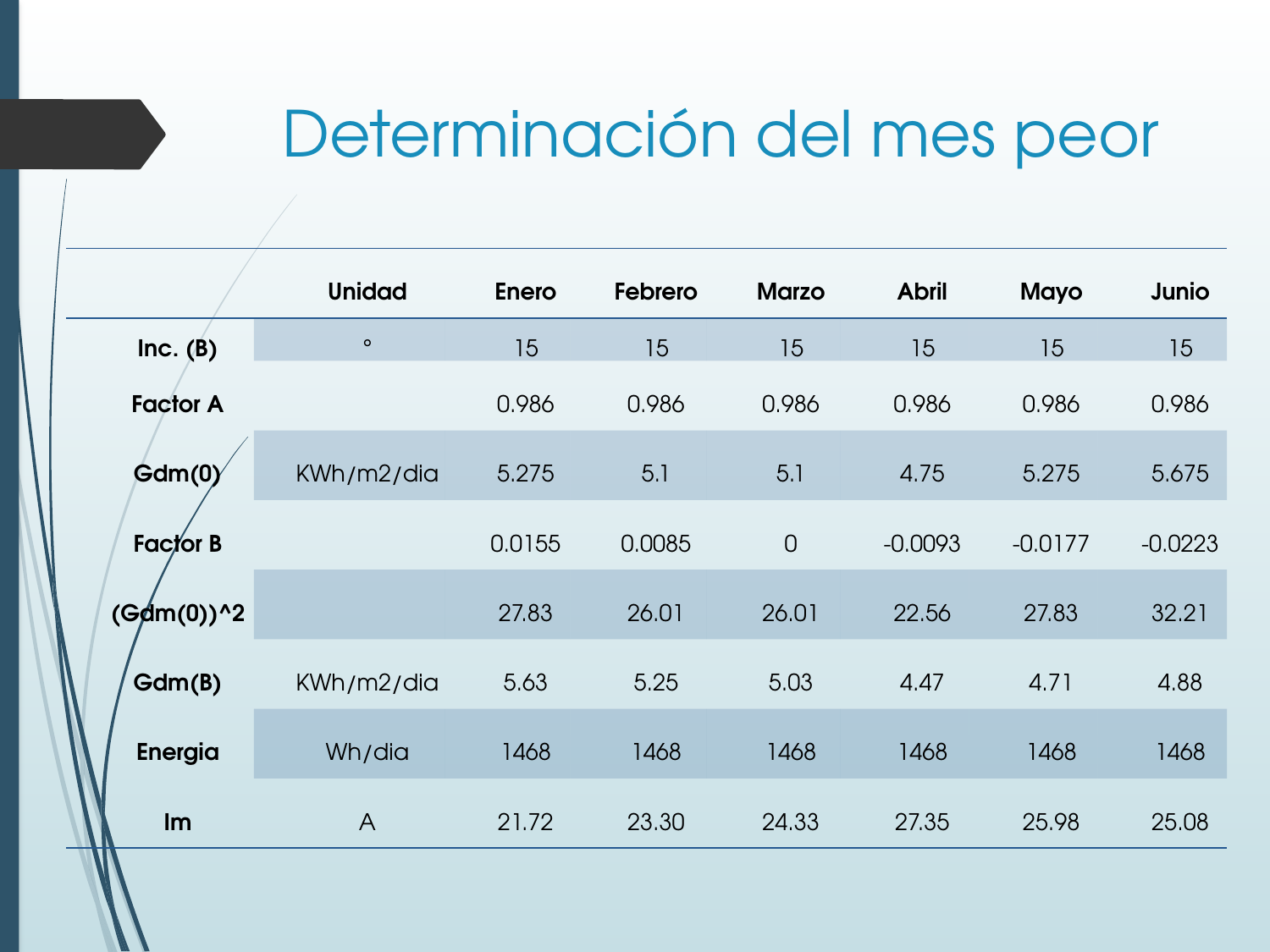

# Determinación del mes peor
|  | Unidad | Enero | Febrero | Marzo | Abril | Mayo | Junio |
| --- | --- | --- | --- | --- | --- | --- | --- |
| Inc. (B) | ° | 15 | 15 | 15 | 15 | 15 | 15 |
| Factor A |  | 0.986 | 0.986 | 0.986 | 0.986 | 0.986 | 0.986 |
| Gdm(0) | KWh/m2/dia | 5.275 | 5.1 | 5.1 | 4.75 | 5.275 | 5.675 |
| Factor B |  | 0.0155 | 0.0085 | 0 | -0.0093 | -0.0177 | -0.0223 |
| (Gdm(0))^2 |  | 27.83 | 26.01 | 26.01 | 22.56 | 27.83 | 32.21 |
| Gdm(B) | KWh/m2/dia | 5.63 | 5.25 | 5.03 | 4.47 | 4.71 | 4.88 |
| Energia | Wh/dia | 1468 | 1468 | 1468 | 1468 | 1468 | 1468 |
| Im | A | 21.72 | 23.30 | 24.33 | 27.35 | 25.98 | 25.08 |